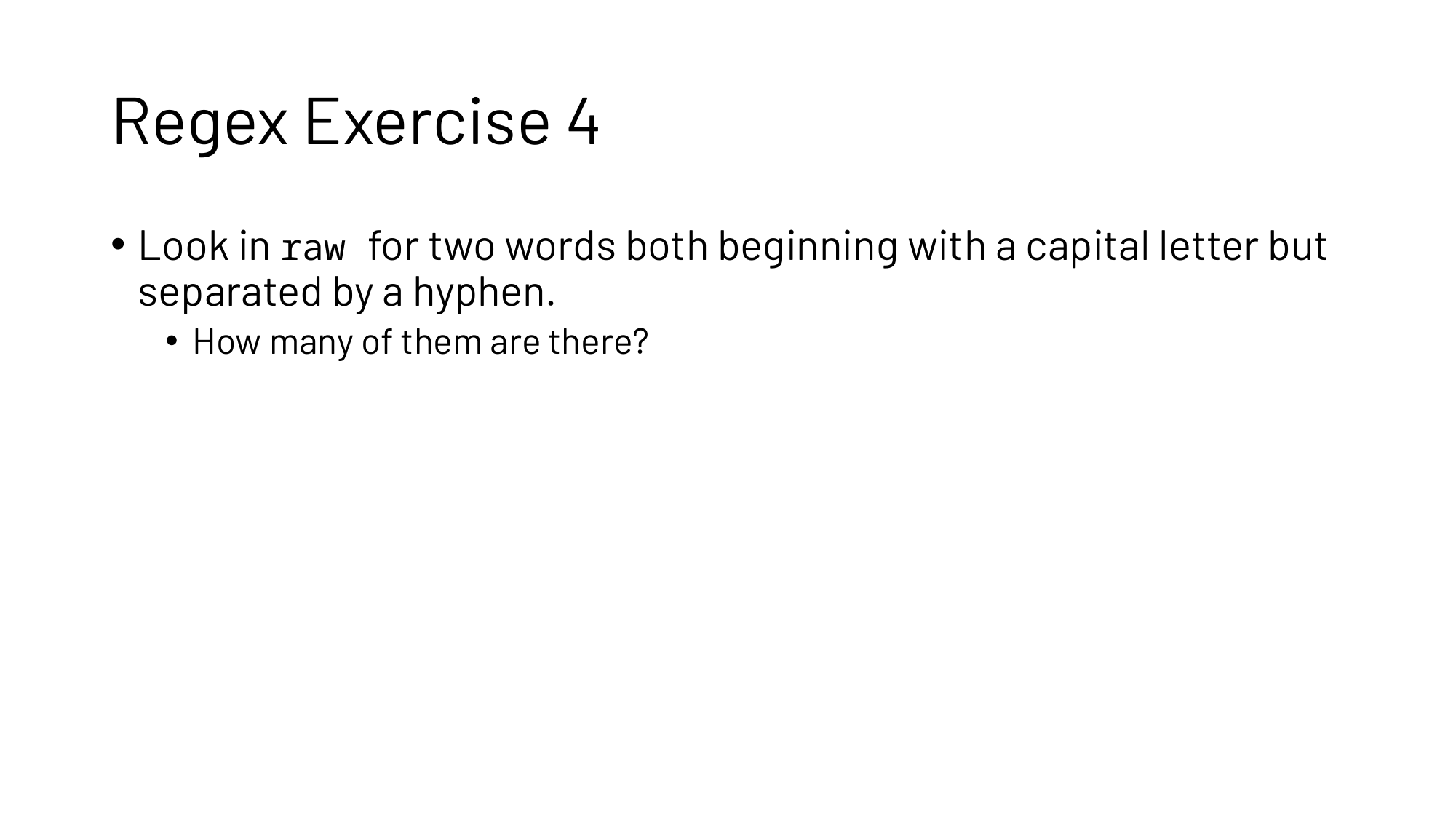

# Regex Exercise 4
Look in raw for two words both beginning with a capital letter but separated by a hyphen.
How many of them are there?